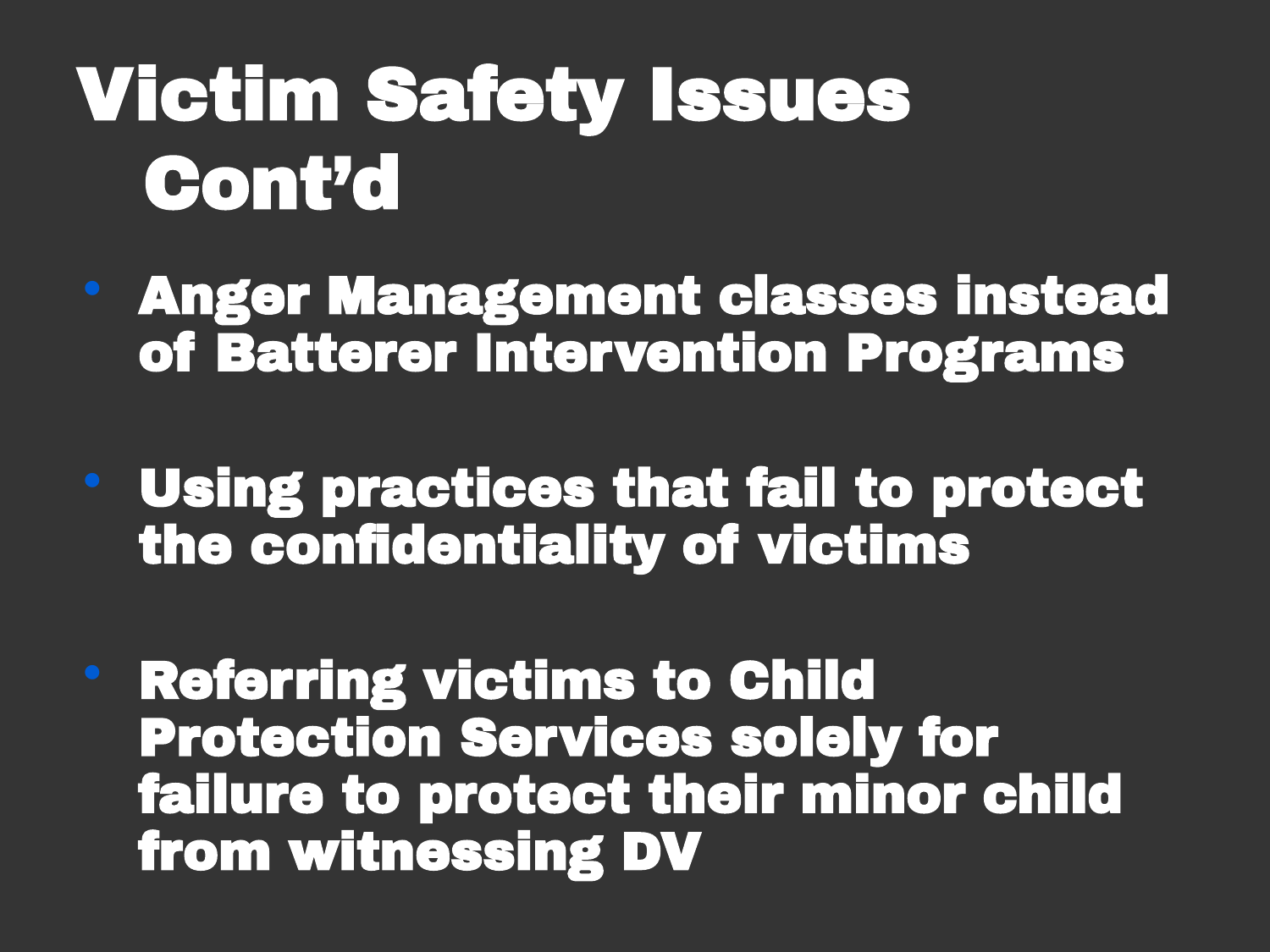

Victim Safety Issues Cont’d
Anger Management classes instead of Batterer Intervention Programs

Using practices that fail to protect the confidentiality of victims

Referring victims to Child Protection Services solely for failure to protect their minor child from witnessing DV